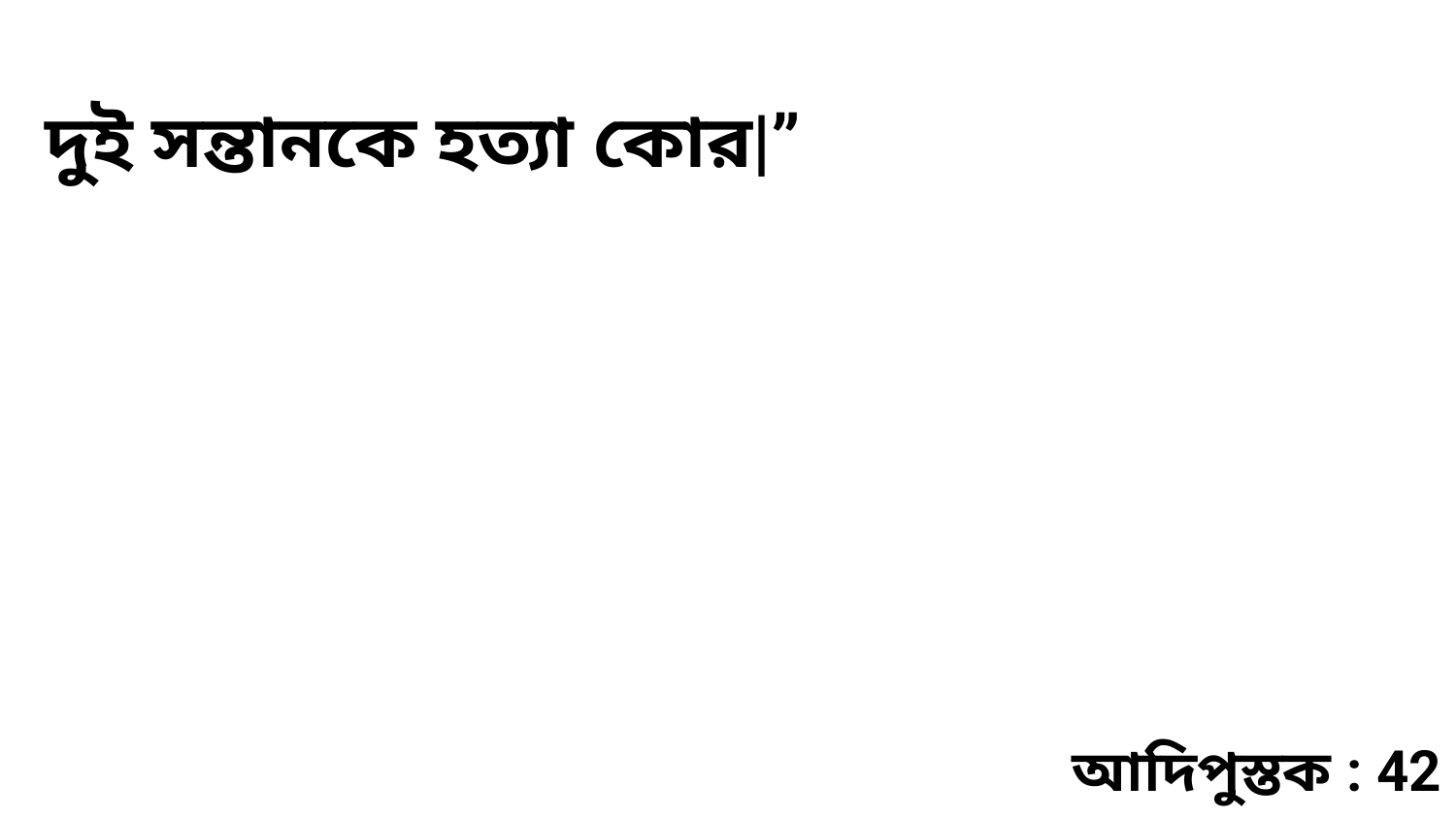

দুই সন্তানকে হত্যা কোর|”
আদিপুস্তক : 42